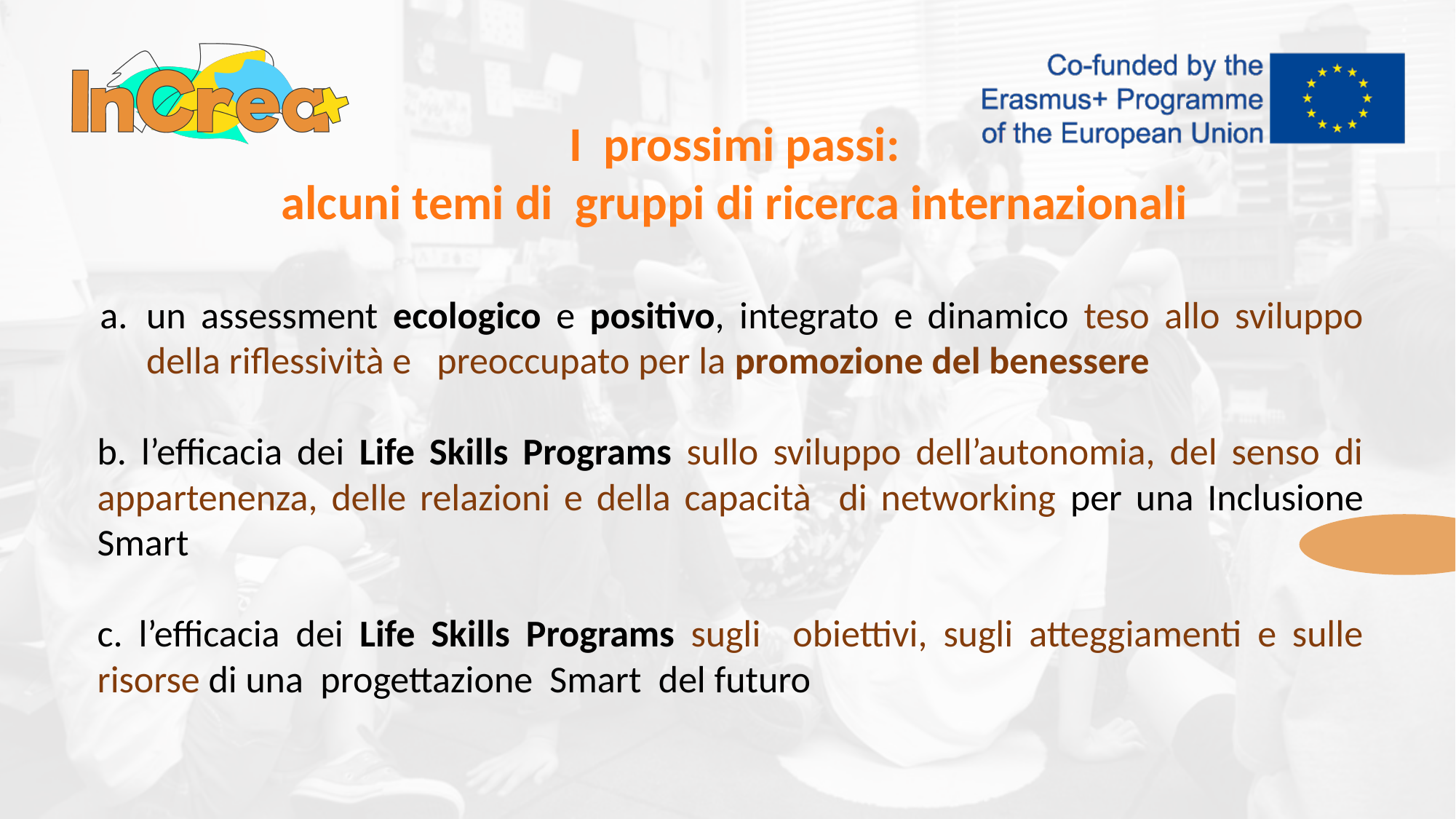

# I  prossimi passi: alcuni temi di  gruppi di ricerca internazionali
un assessment ecologico e positivo, integrato e dinamico teso allo sviluppo della riflessività e   preoccupato per la promozione del benessere

b. l’efficacia dei Life Skills Programs sullo sviluppo dell’autonomia, del senso di appartenenza, delle relazioni e della capacità  di networking per una Inclusione Smart

c. l’efficacia dei Life Skills Programs sugli  obiettivi, sugli atteggiamenti e sulle risorse di una  progettazione  Smart  del futuro